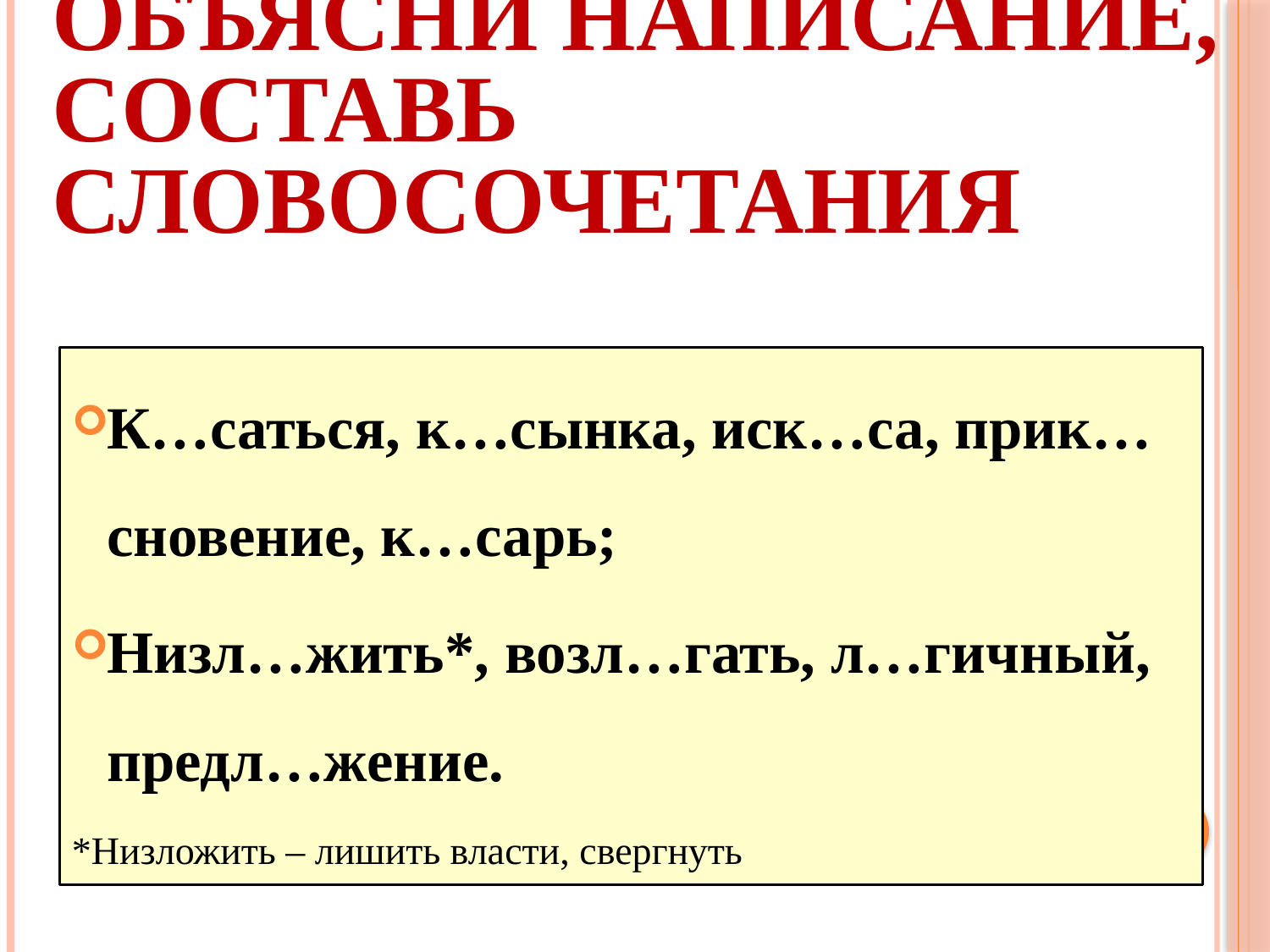

# Объясни написание, составь словосочетания
К…саться, к…сынка, иск…са, прик…сновение, к…сарь;
Низл…жить*, возл…гать, л…гичный, предл…жение.
*Низложить – лишить власти, свергнуть